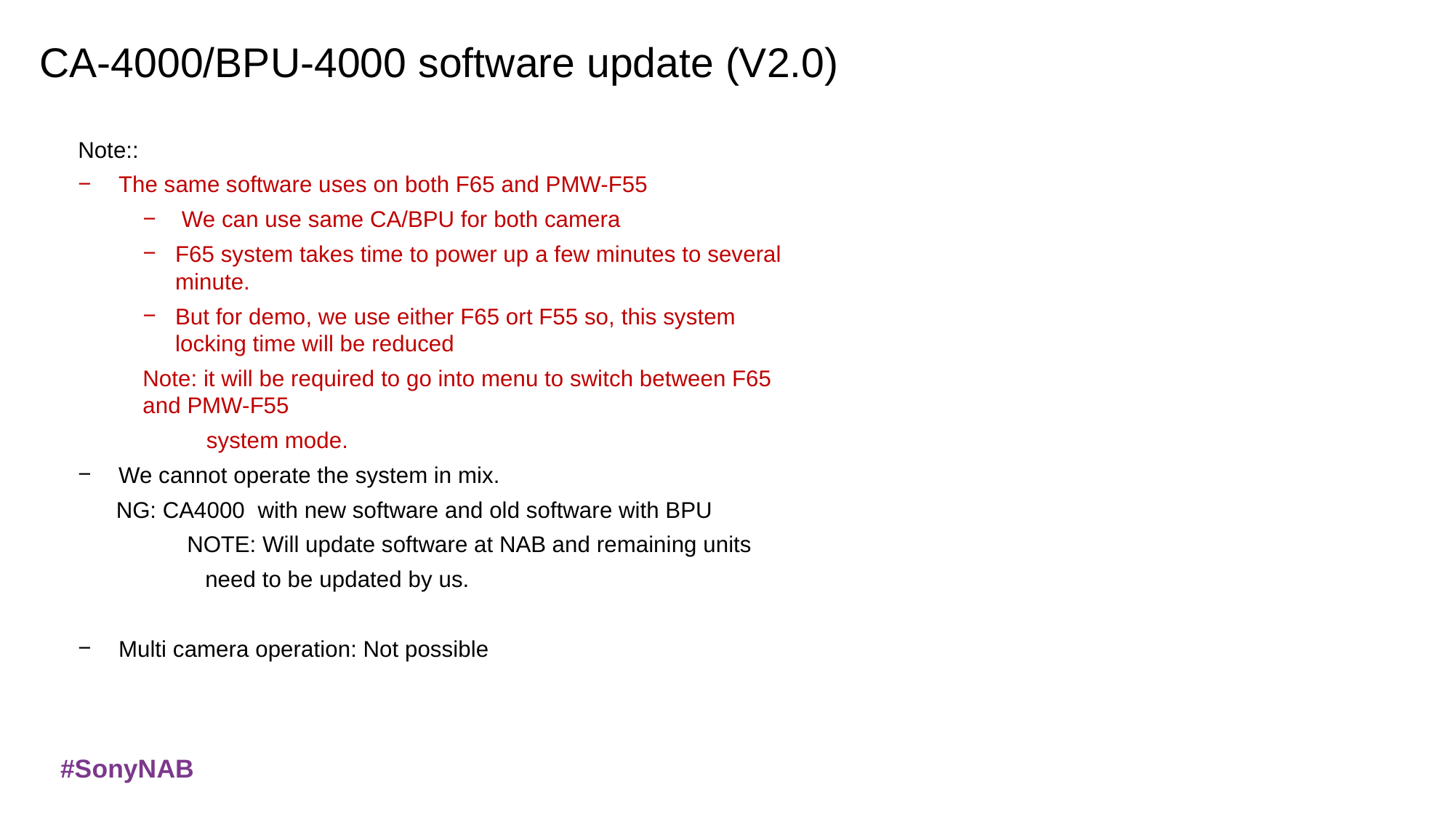

# CA-4000/BPU-4000 software update (V2.0)
Note::
The same software uses on both F65 and PMW-F55
 We can use same CA/BPU for both camera
F65 system takes time to power up a few minutes to several minute.
But for demo, we use either F65 ort F55 so, this system locking time will be reduced
Note: it will be required to go into menu to switch between F65 and PMW-F55
          system mode.
We cannot operate the system in mix.
      NG: CA4000  with new software and old software with BPU
	NOTE: Will update software at NAB and remaining units
                    need to be updated by us.

Multi camera operation: Not possible